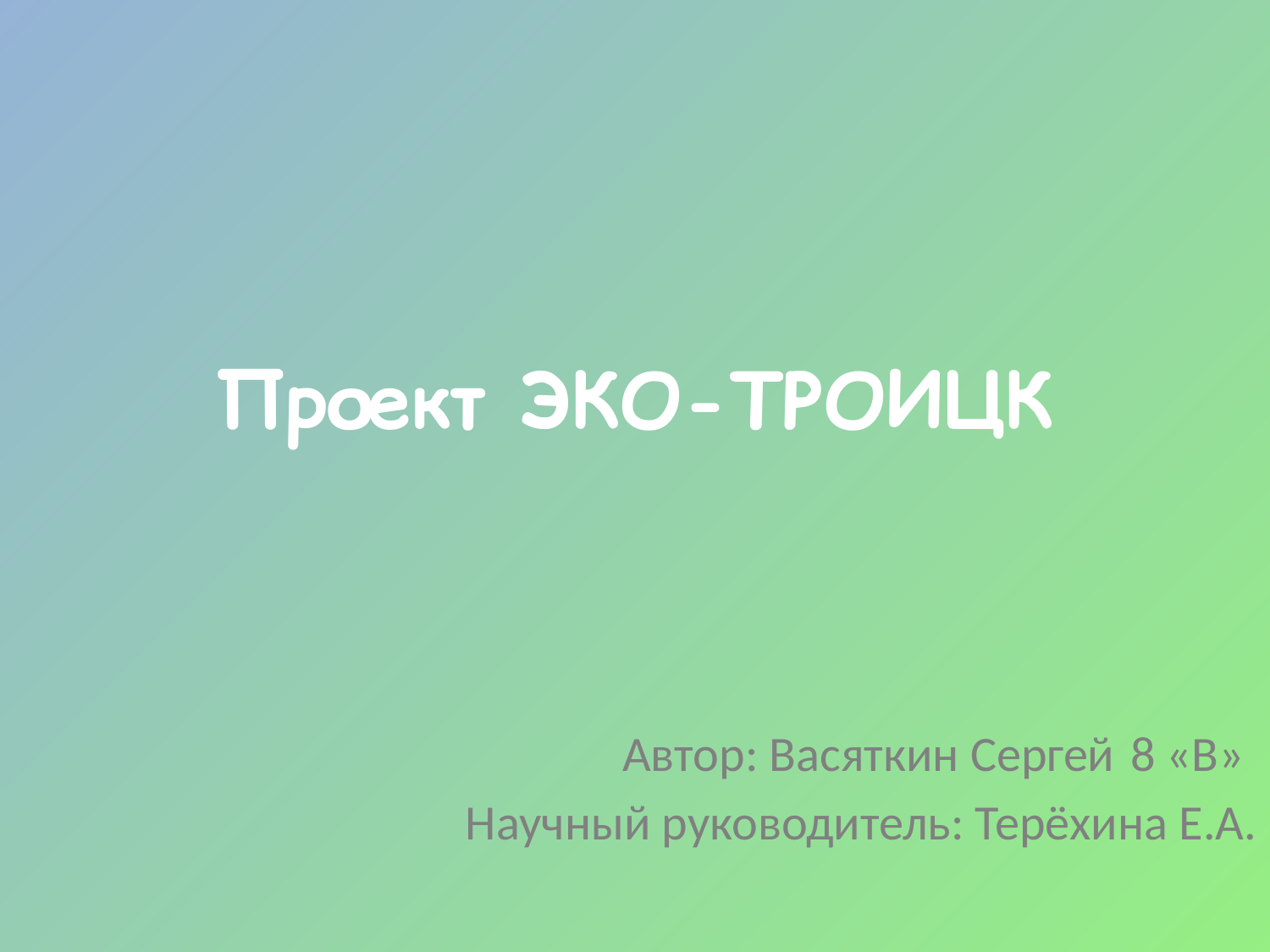

# Проект ЭКО-ТРОИЦК
	Автор: Васяткин Сергей	8 «В»
Научный руководитель: Терёхина Е.А.